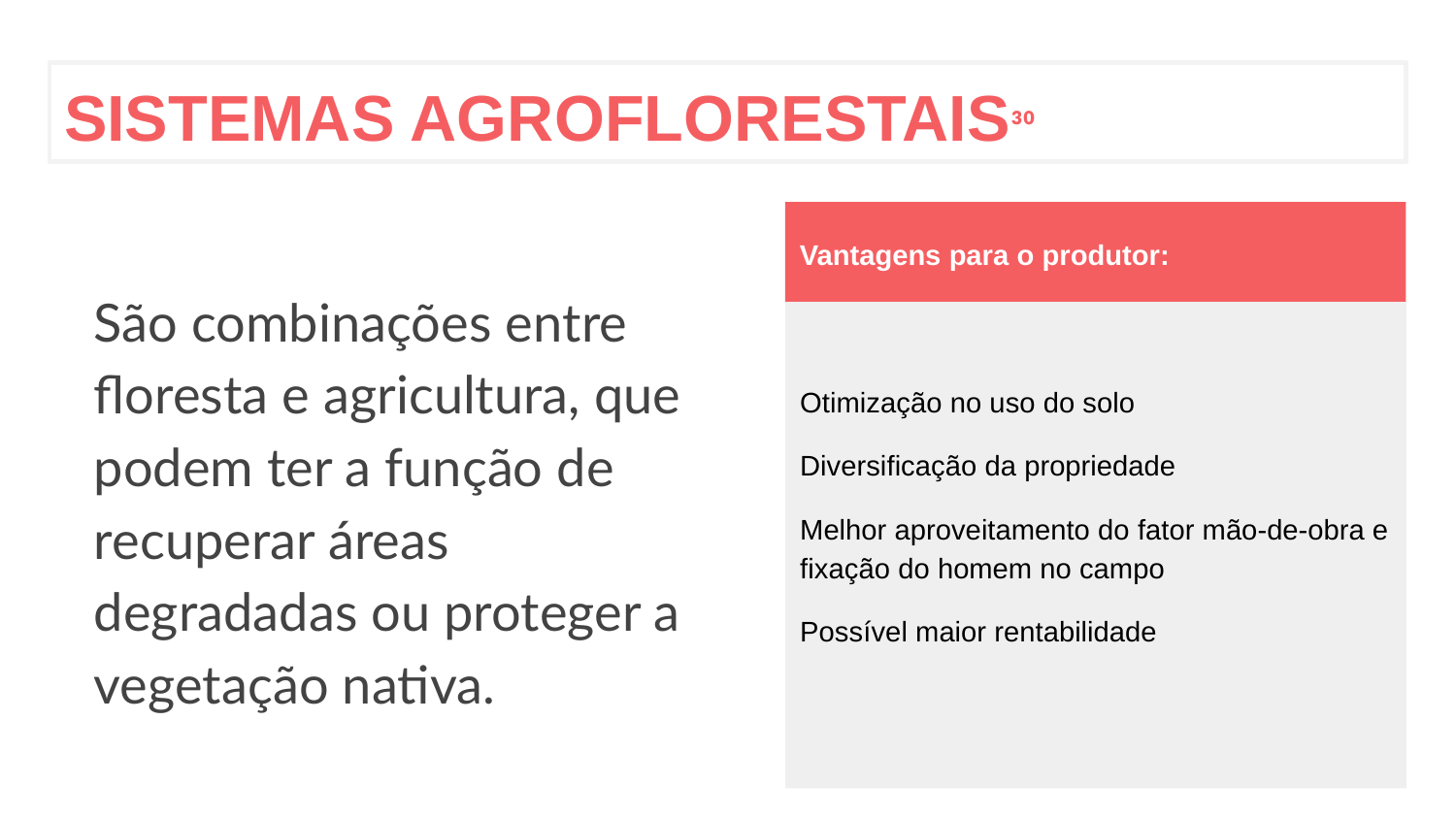

# SISTEMAS AGROFLORESTAIS³⁰
Vantagens para o produtor:
São combinações entre floresta e agricultura, que podem ter a função de recuperar áreas degradadas ou proteger a vegetação nativa.
Otimização no uso do solo
Diversificação da propriedade
Melhor aproveitamento do fator mão-de-obra e fixação do homem no campo
Possível maior rentabilidade